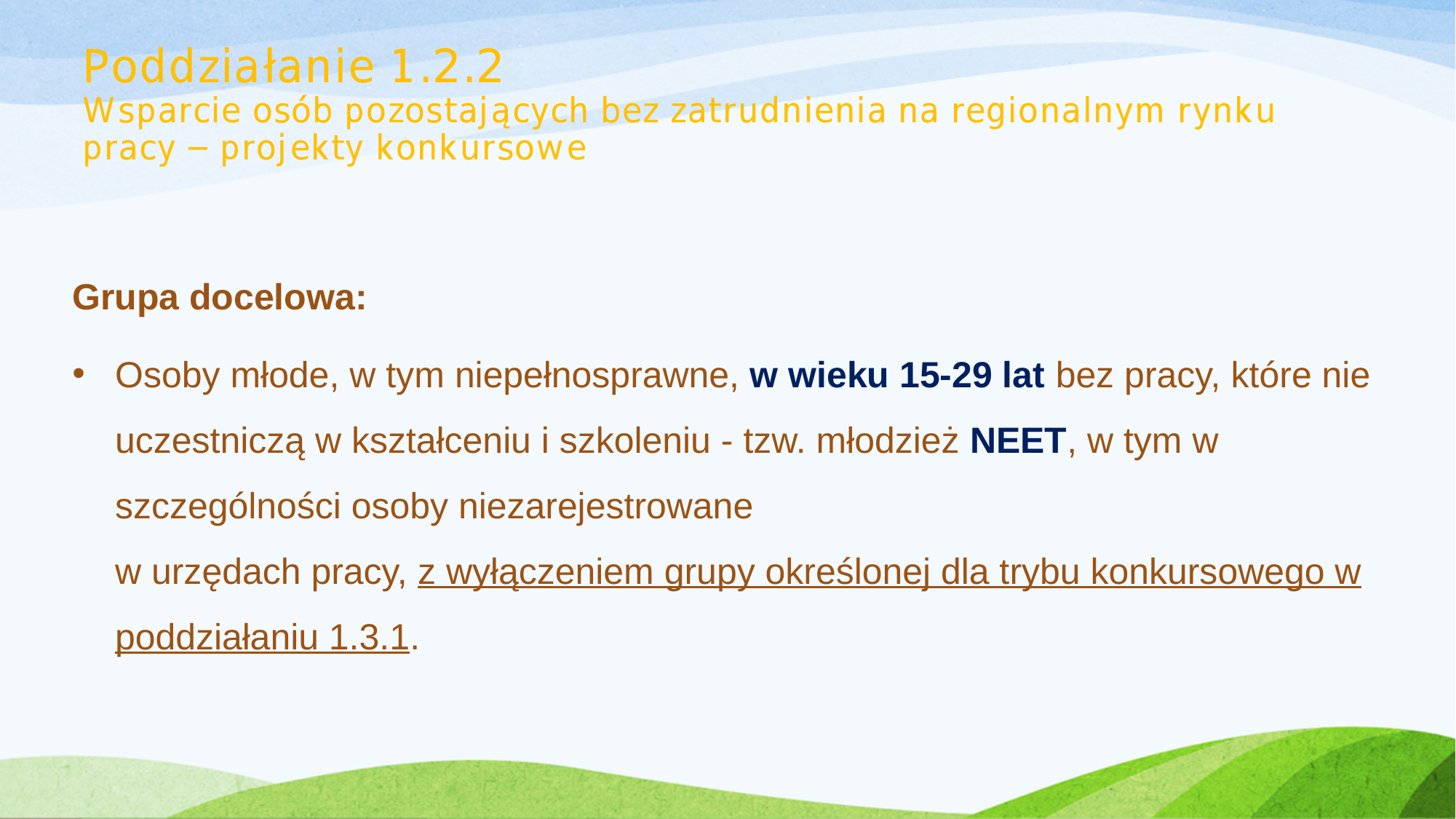

# Poddziałanie 1.2.2 Wsparcie osób pozostających bez zatrudnienia na regionalnym rynku pracy – projekty konkursowe
Grupa docelowa:
Osoby młode, w tym niepełnosprawne, w wieku 15-29 lat bez pracy, które nie uczestniczą w kształceniu i szkoleniu - tzw. młodzież NEET, w tym w szczególności osoby niezarejestrowane
w urzędach pracy, z wyłączeniem grupy określonej dla trybu konkursowego w poddziałaniu 1.3.1.